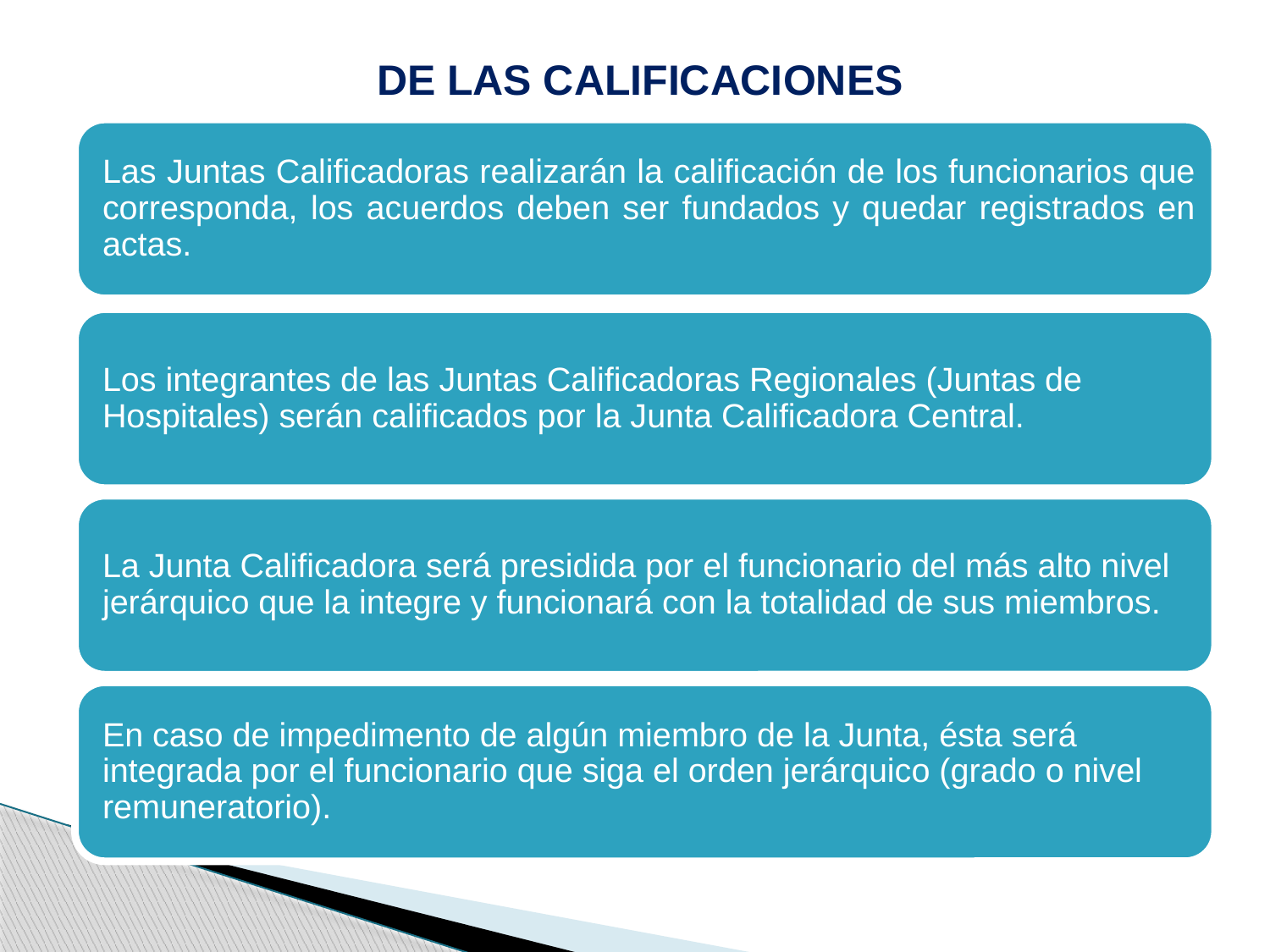

# DE LAS CALIFICACIONES
Las Juntas Calificadoras realizarán la calificación de los funcionarios que corresponda, los acuerdos deben ser fundados y quedar registrados en actas.
Los integrantes de las Juntas Calificadoras Regionales (Juntas de Hospitales) serán calificados por la Junta Calificadora Central.
La Junta Calificadora será presidida por el funcionario del más alto nivel jerárquico que la integre y funcionará con la totalidad de sus miembros.
En caso de impedimento de algún miembro de la Junta, ésta será integrada por el funcionario que siga el orden jerárquico (grado o nivel remuneratorio).